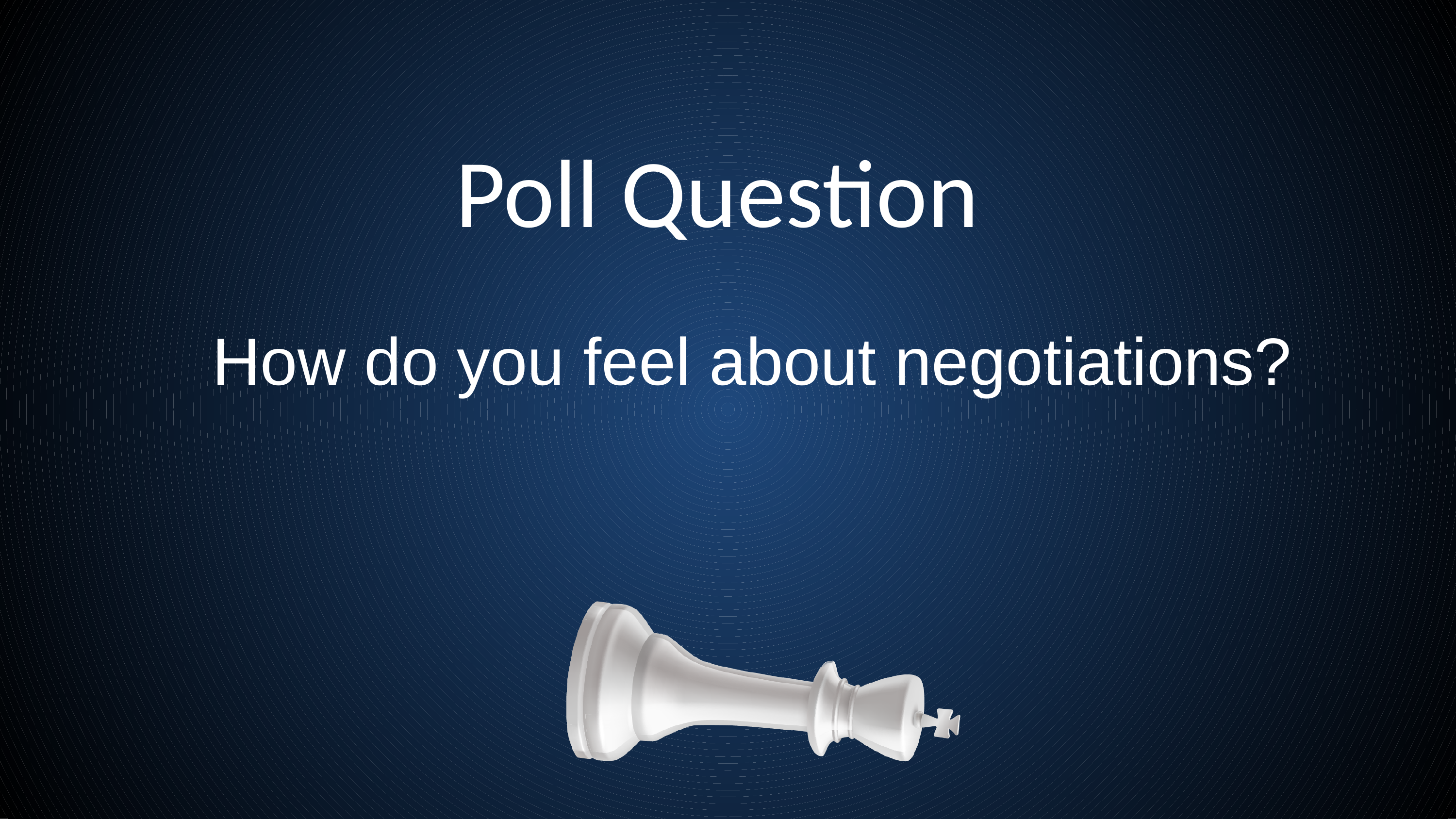

# Poll Question
How do you feel about negotiations?